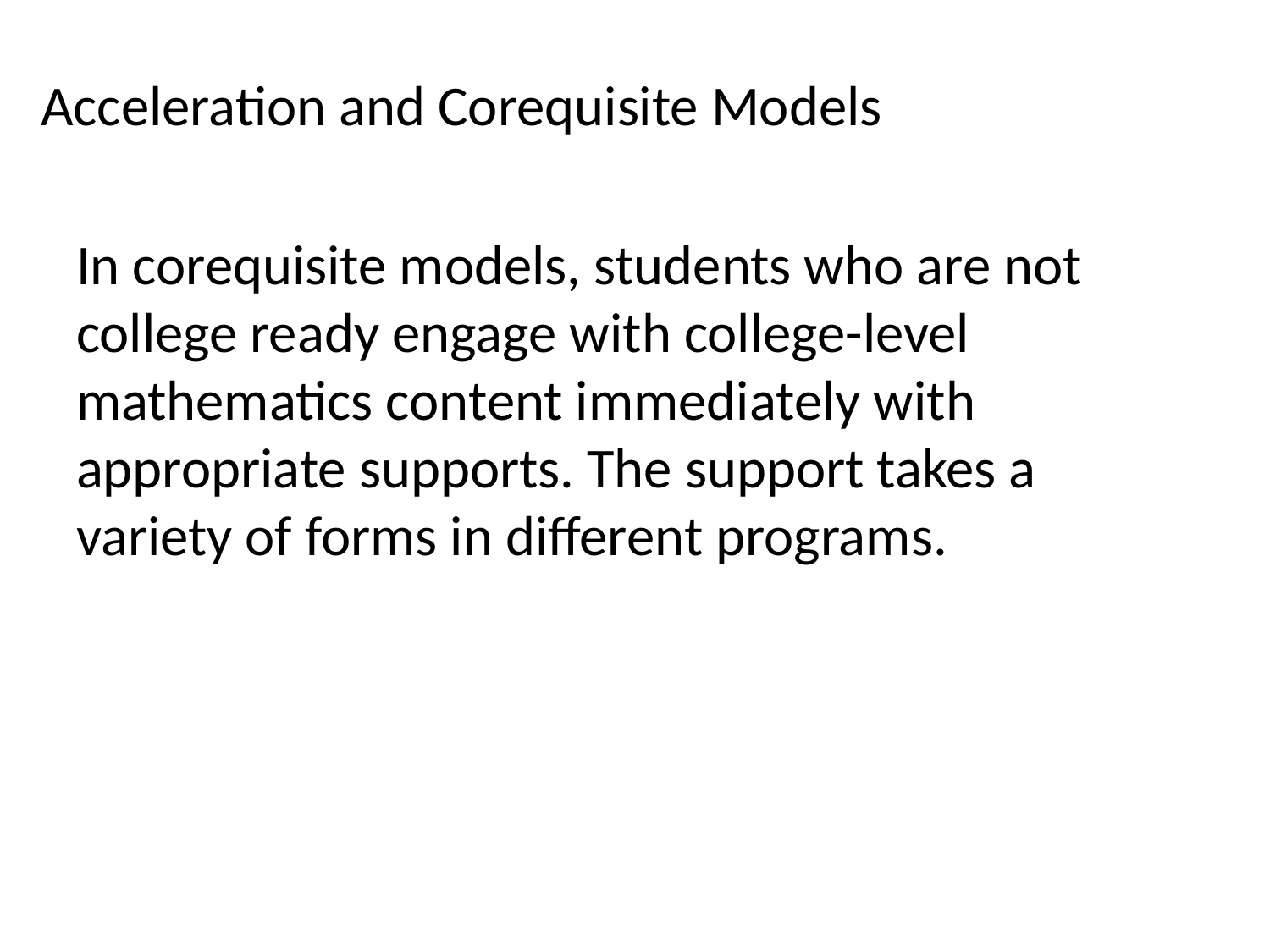

# Acceleration and Corequisite Models
In corequisite models, students who are not college ready engage with college-level mathematics content immediately with appropriate supports. The support takes a variety of forms in different programs.